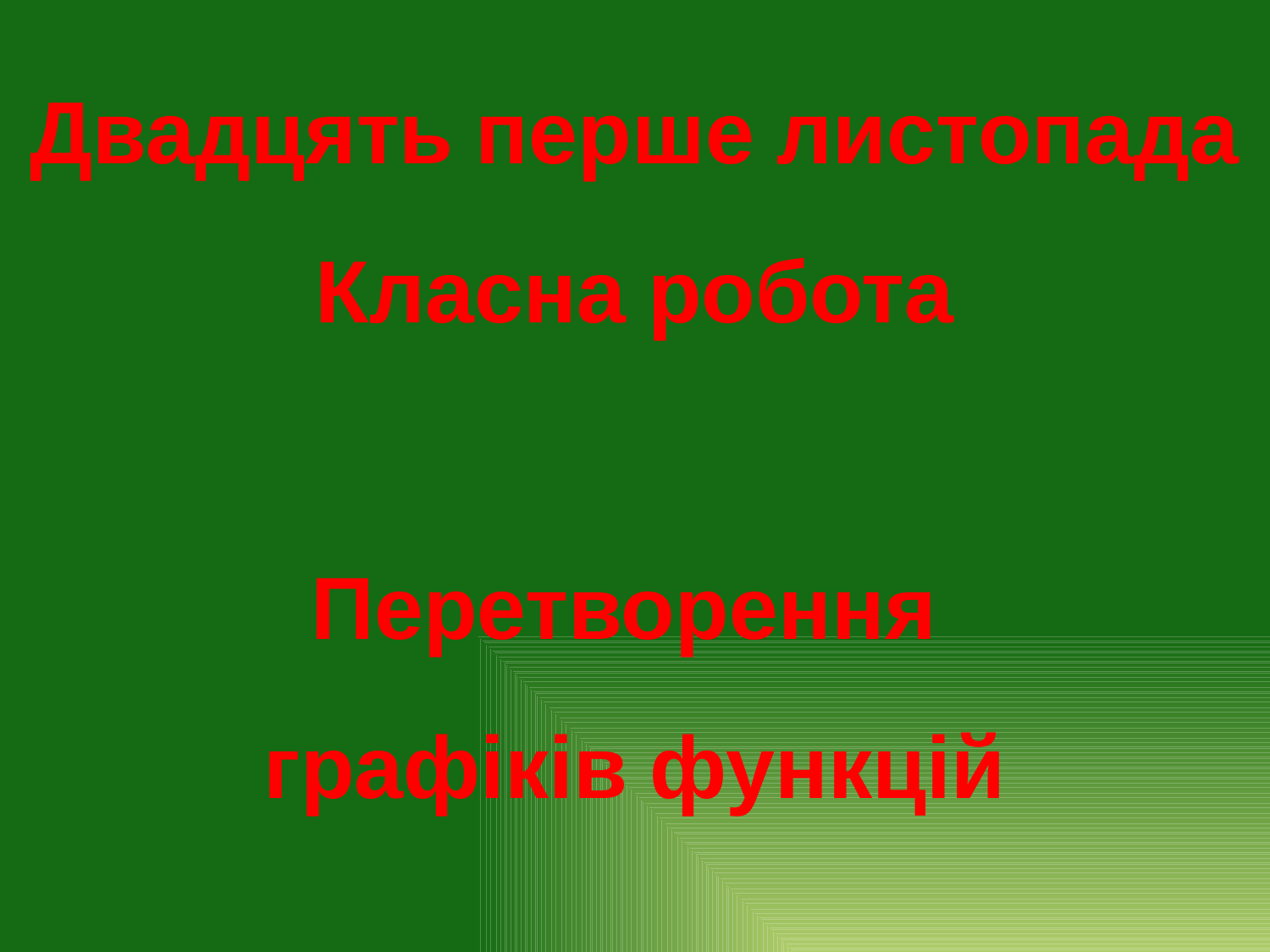

# Двадцять перше листопада Класна робота Перетворення графіків функцій